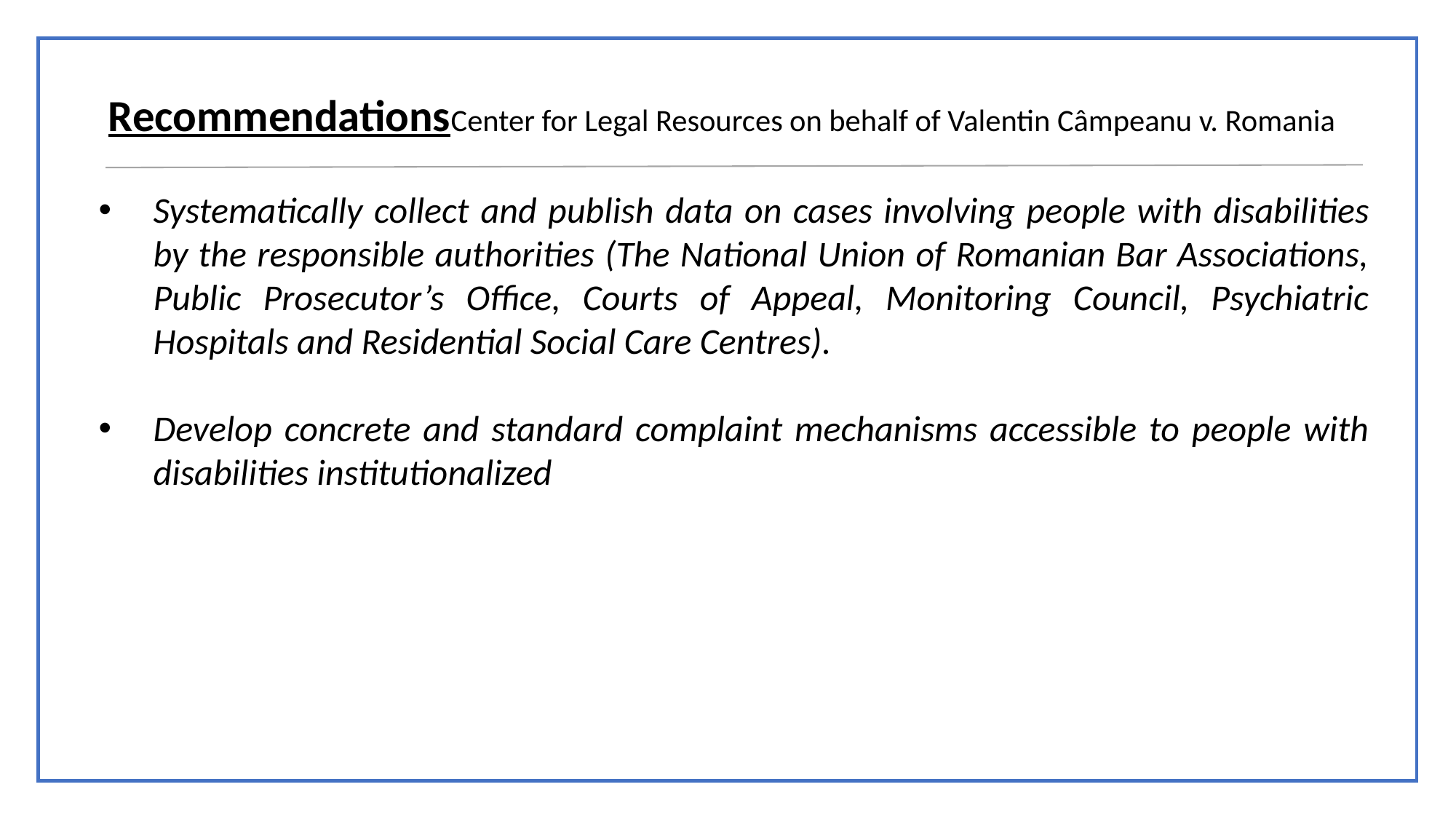

# Recommendations Center for Legal Resources on behalf of Valentin Câmpeanu v. Romania
Systematically collect and publish data on cases involving people with disabilities by the responsible authorities (The National Union of Romanian Bar Associations, Public Prosecutor’s Office, Courts of Appeal, Monitoring Council, Psychiatric Hospitals and Residential Social Care Centres).

Develop concrete and standard complaint mechanisms accessible to people with disabilities institutionalized